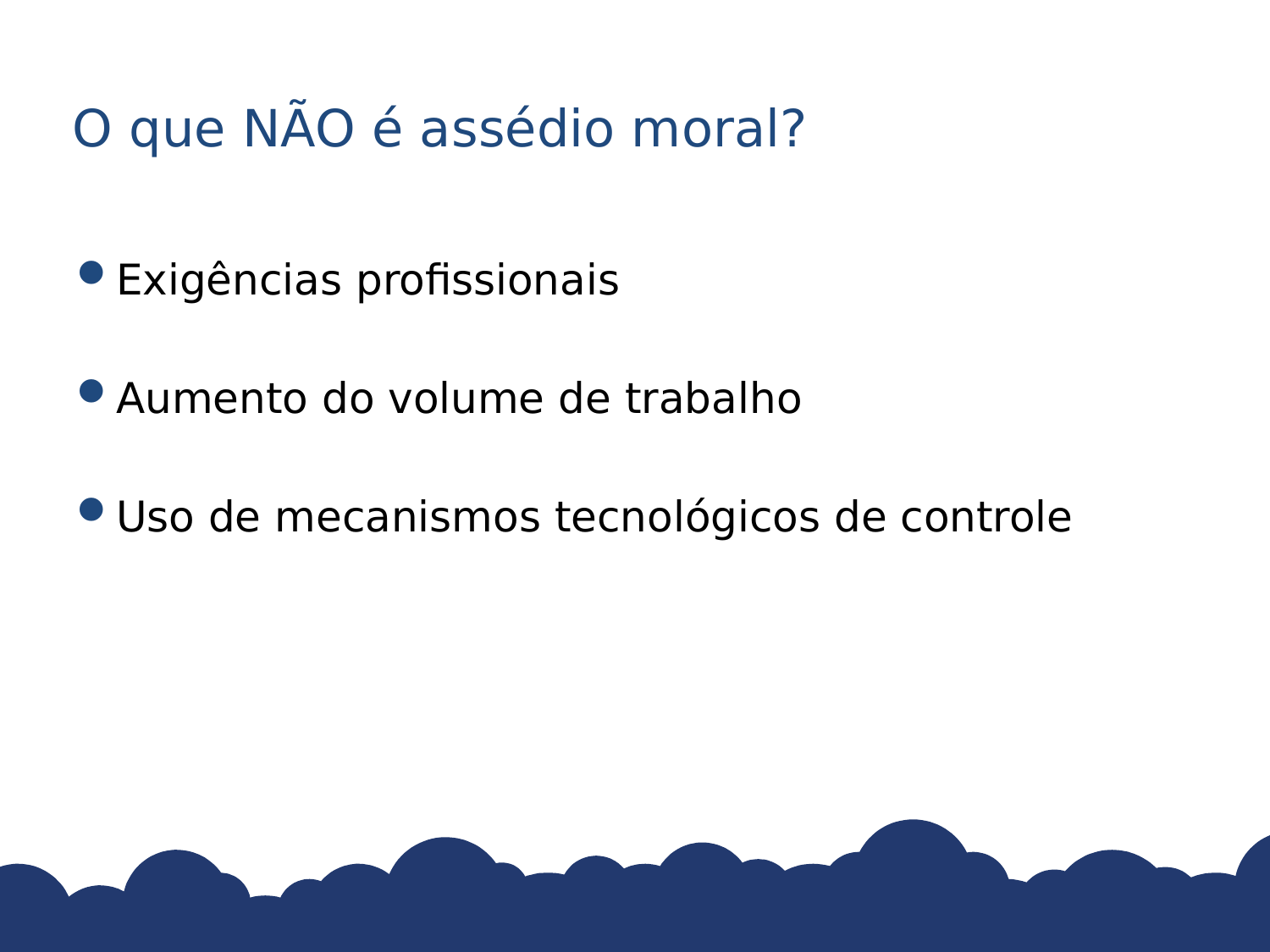

# O que NÃO é assédio moral?
Exigências profissionais

Aumento do volume de trabalho

Uso de mecanismos tecnológicos de controle